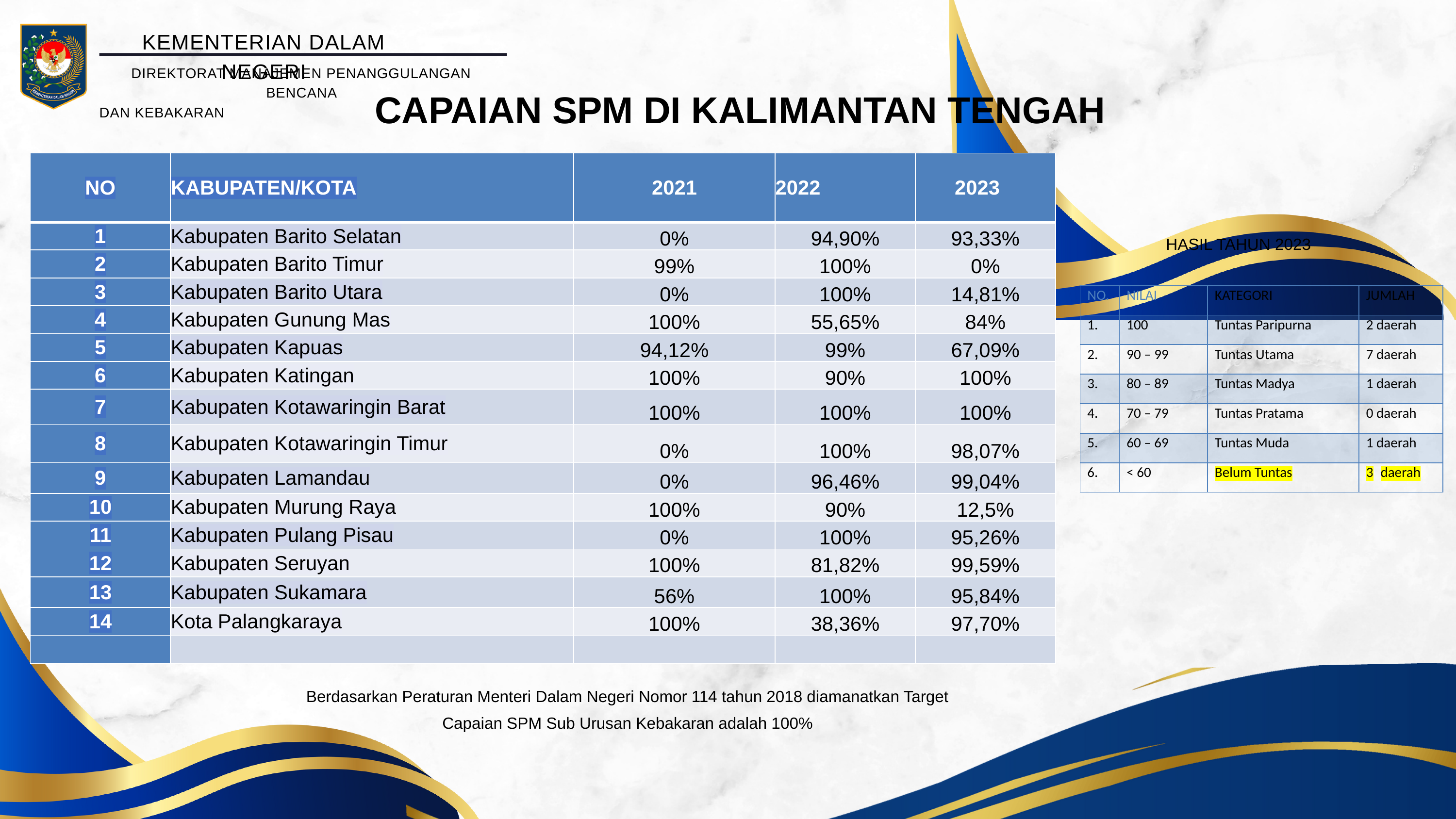

KEMENTERIAN DALAM NEGERI

DIREKTORAT MANAJEMEN PENANGGULANGAN BENCANA
DAN KEBAKARAN
CAPAIAN SPM DI KALIMANTAN TENGAH
| NO | KABUPATEN/KOTA | 2021 | 2022 | 2023 |
| --- | --- | --- | --- | --- |
| 1 | Kabupaten Barito Selatan | 0% | 94,90% | 93,33% |
| 2 | Kabupaten Barito Timur | 99% | 100% | 0% |
| 3 | Kabupaten Barito Utara | 0% | 100% | 14,81% |
| 4 | Kabupaten Gunung Mas | 100% | 55,65% | 84% |
| 5 | Kabupaten Kapuas | 94,12% | 99% | 67,09% |
| 6 | Kabupaten Katingan | 100% | 90% | 100% |
| 7 | Kabupaten Kotawaringin Barat | 100% | 100% | 100% |
| 8 | Kabupaten Kotawaringin Timur | 0% | 100% | 98,07% |
| 9 | Kabupaten Lamandau | 0% | 96,46% | 99,04% |
| 10 | Kabupaten Murung Raya | 100% | 90% | 12,5% |
| 11 | Kabupaten Pulang Pisau | 0% | 100% | 95,26% |
| 12 | Kabupaten Seruyan | 100% | 81,82% | 99,59% |
| 13 | Kabupaten Sukamara | 56% | 100% | 95,84% |
| 14 | Kota Palangkaraya | 100% | 38,36% | 97,70% |
|  |  |  |  |  |
HASIL TAHUN 2023

| NO. | NILAI | KATEGORI | JUMLAH |
| --- | --- | --- | --- |
| 1. | 100 | Tuntas Paripurna | 2 daerah |
| 2. | 90 – 99 | Tuntas Utama | 7 daerah |
| 3. | 80 – 89 | Tuntas Madya | 1 daerah |
| 4. | 70 – 79 | Tuntas Pratama | 0 daerah |
| 5. | 60 – 69 | Tuntas Muda | 1 daerah |
| 6. | < 60 | Belum Tuntas | daerah |

Berdasarkan Peraturan Menteri Dalam Negeri Nomor 114 tahun 2018 diamanatkan Target Capaian SPM Sub Urusan Kebakaran adalah 100%